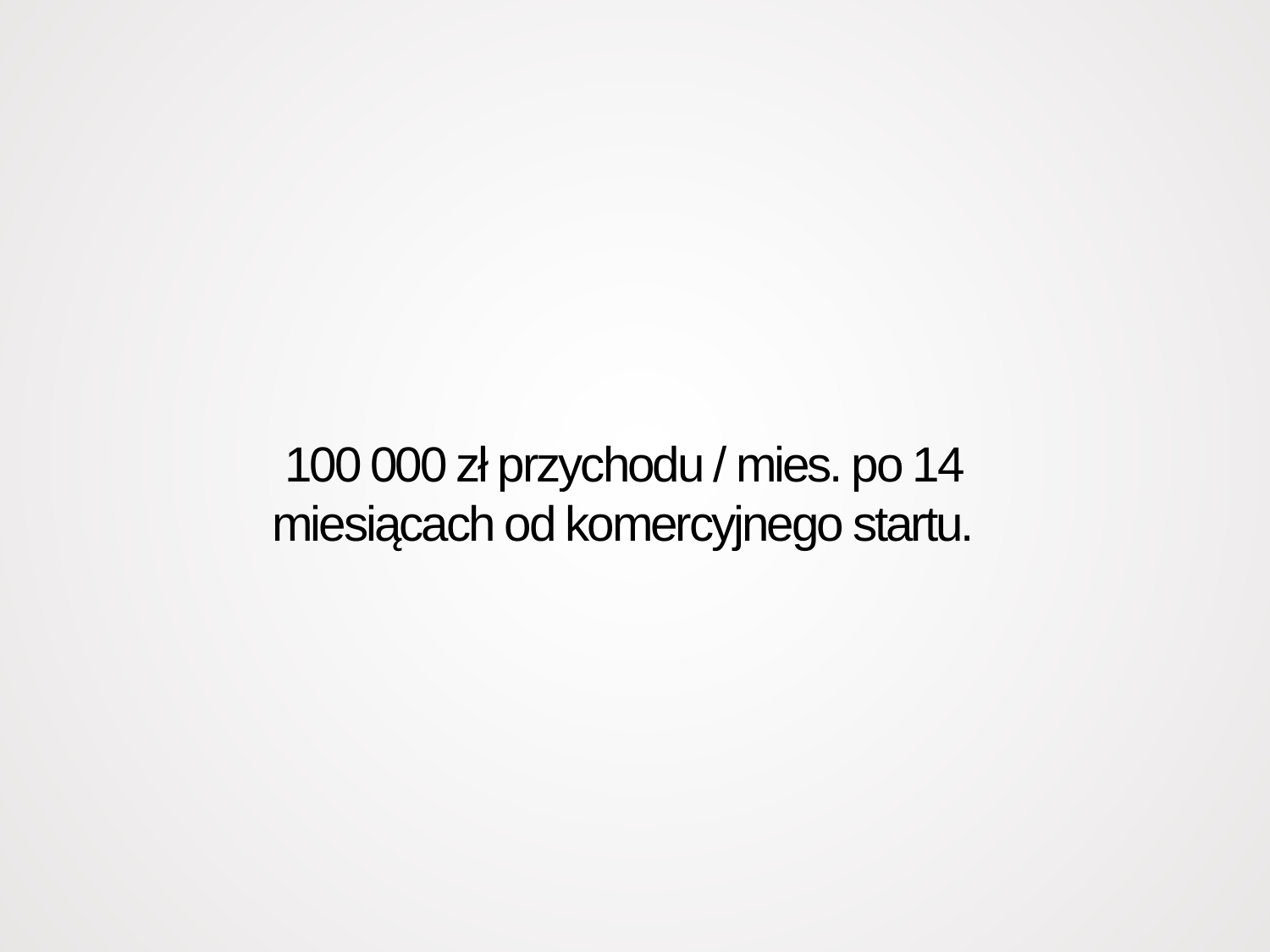

100 000 zł przychodu / mies. po 14 miesiącach od komercyjnego startu.